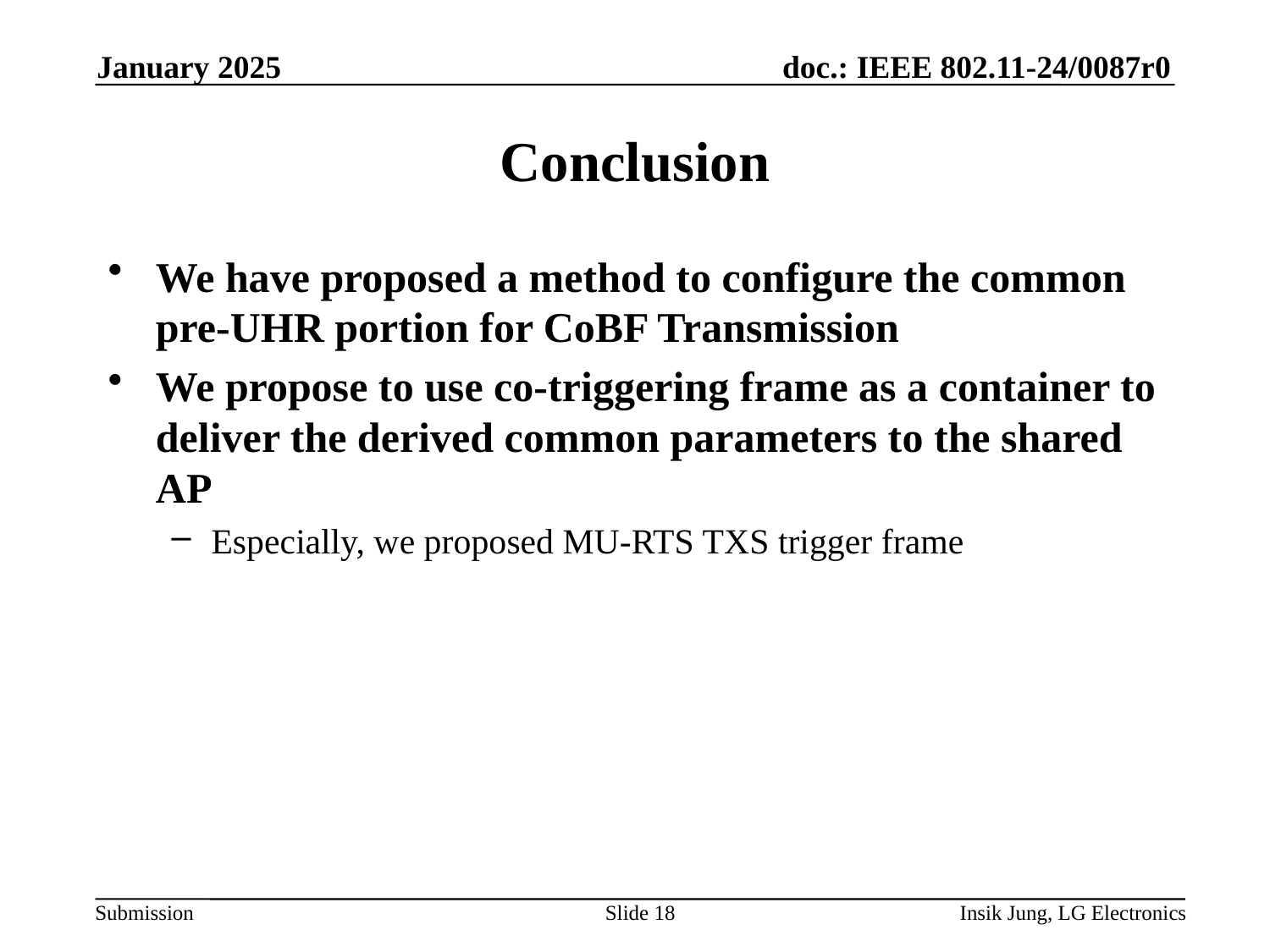

January 2025
# Conclusion
We have proposed a method to configure the common pre-UHR portion for CoBF Transmission
We propose to use co-triggering frame as a container to deliver the derived common parameters to the shared AP
Especially, we proposed MU-RTS TXS trigger frame
Slide 18
Insik Jung, LG Electronics